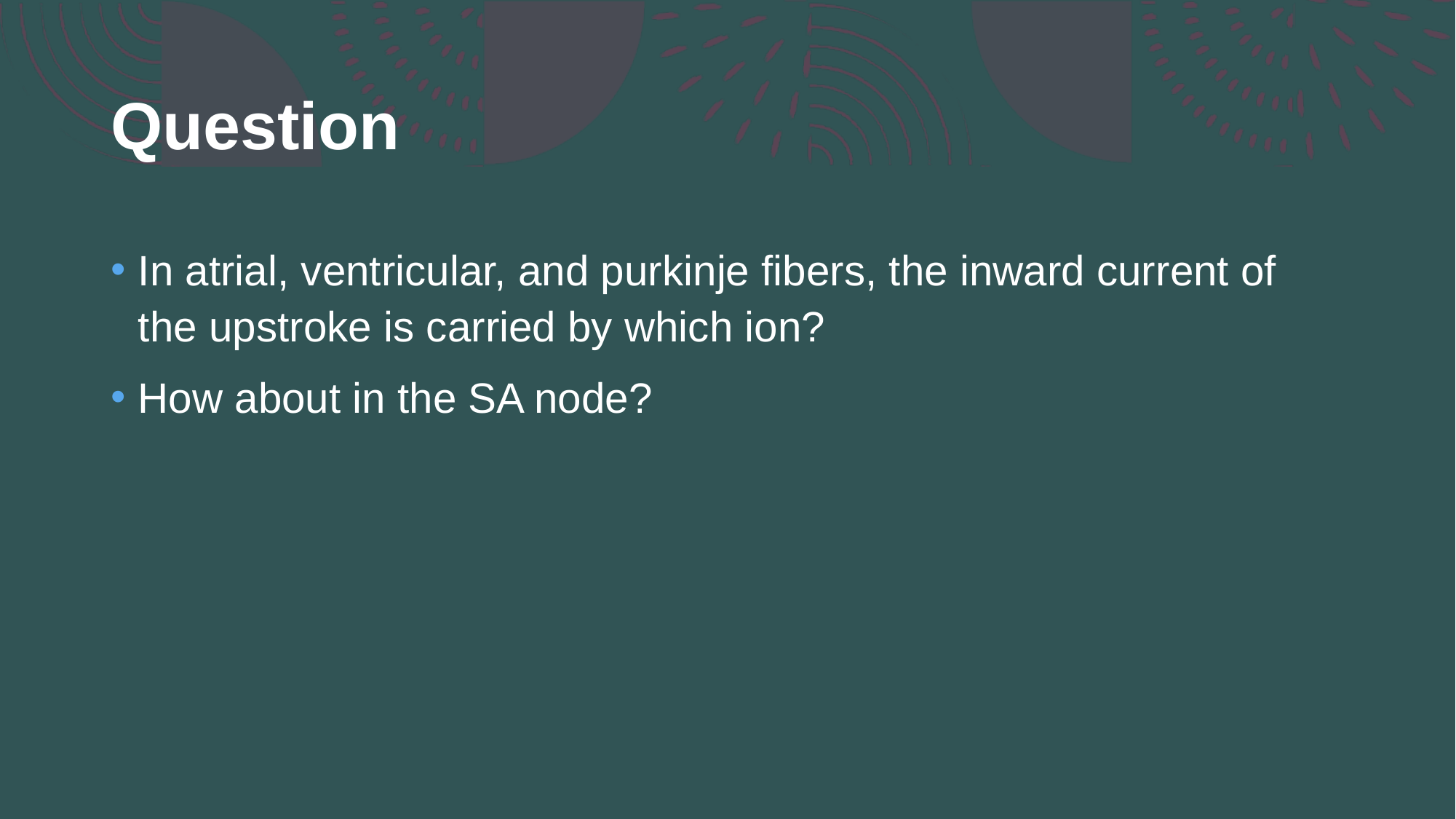

# Question
In atrial, ventricular, and purkinje fibers, the inward current of the upstroke is carried by which ion?
How about in the SA node?